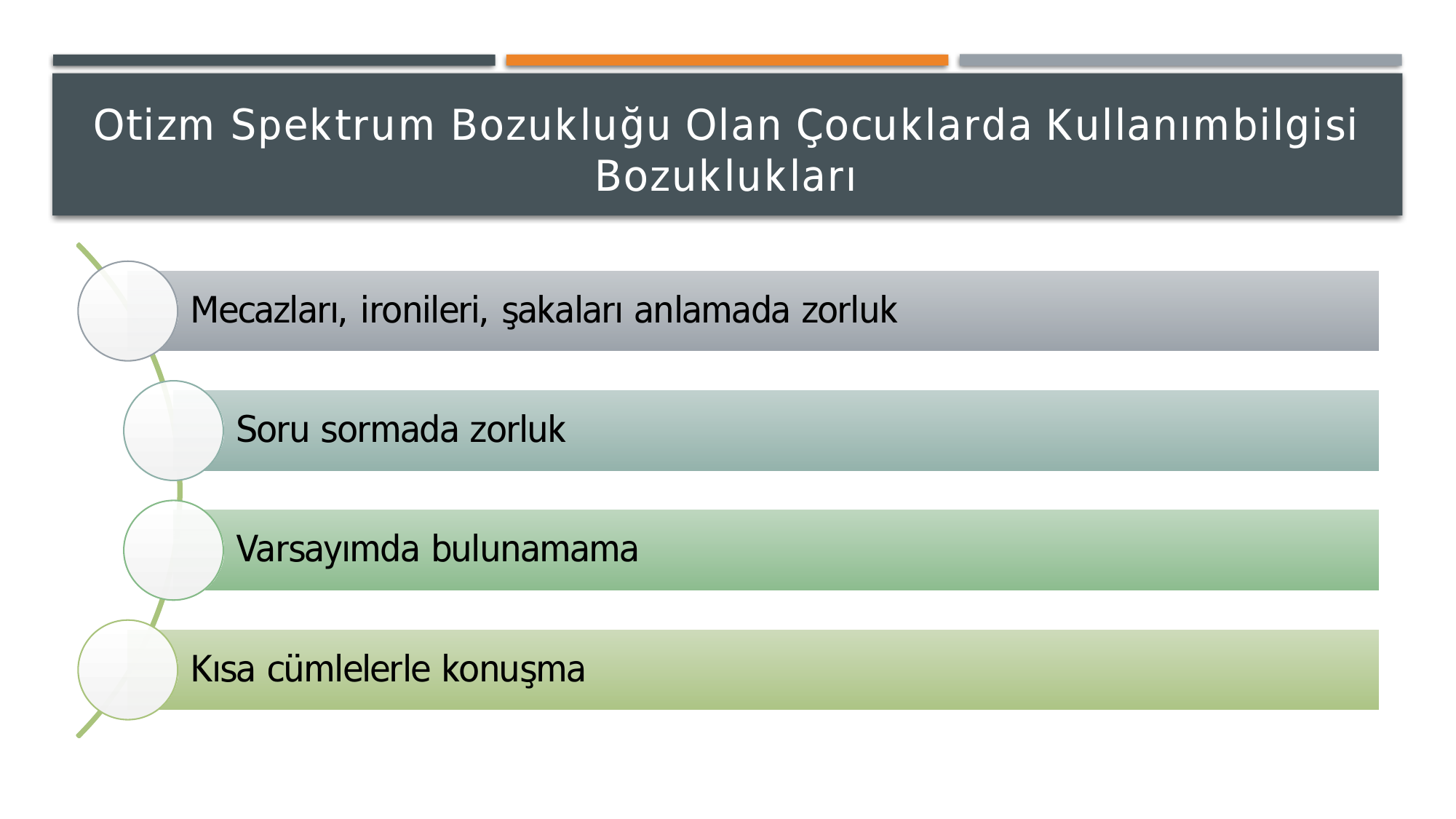

# Otizm Spektrum Bozukluğu Olan Çocuklarda Kullanımbilgisi Bozuklukları
Mecazları, ironileri, şakaları anlamada zorluk
Soru sormada zorluk
Varsayımda bulunamama
Kısa cümlelerle konuşma